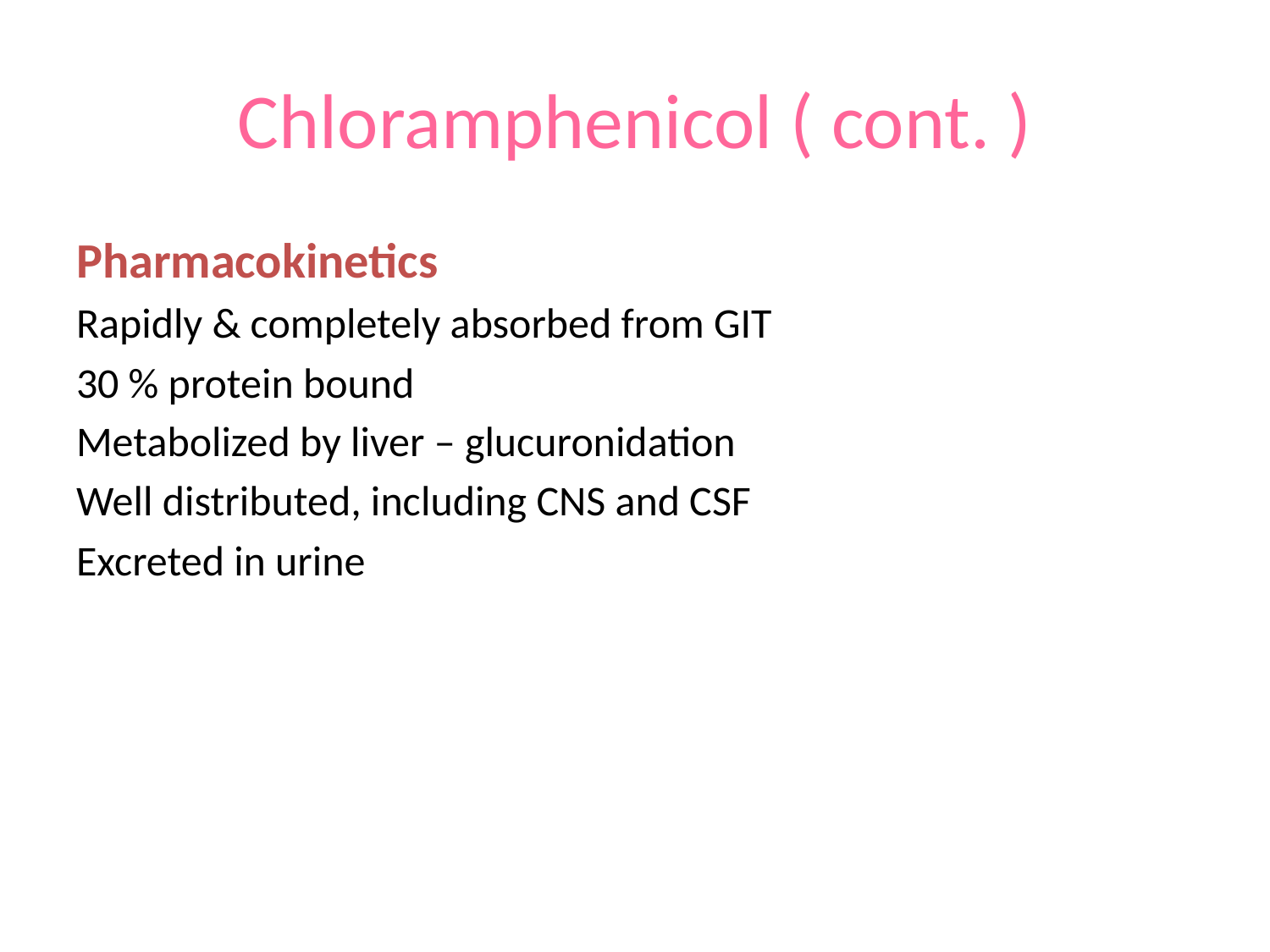

# Chloramphenicol ( cont. )
Pharmacokinetics
Rapidly & completely absorbed from GIT
30 % protein bound
Metabolized by liver – glucuronidation
Well distributed, including CNS and CSF
Excreted in urine